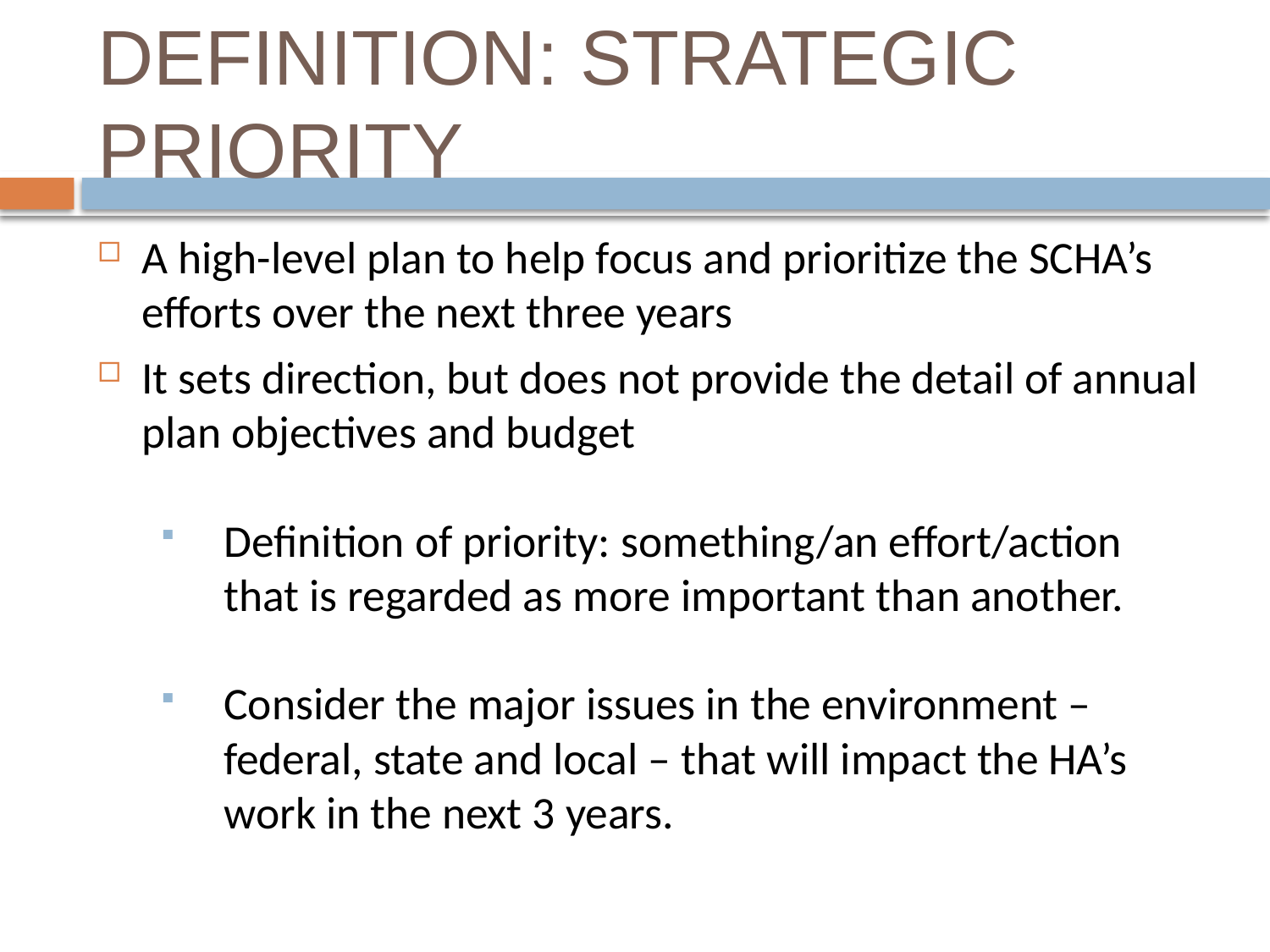

# DEFINITION: STRATEGIC PRIORITY
A high-level plan to help focus and prioritize the SCHA’s efforts over the next three years
It sets direction, but does not provide the detail of annual plan objectives and budget

Definition of priority: something/an effort/action that is regarded as more important than another.

Consider the major issues in the environment – federal, state and local – that will impact the HA’s work in the next 3 years.